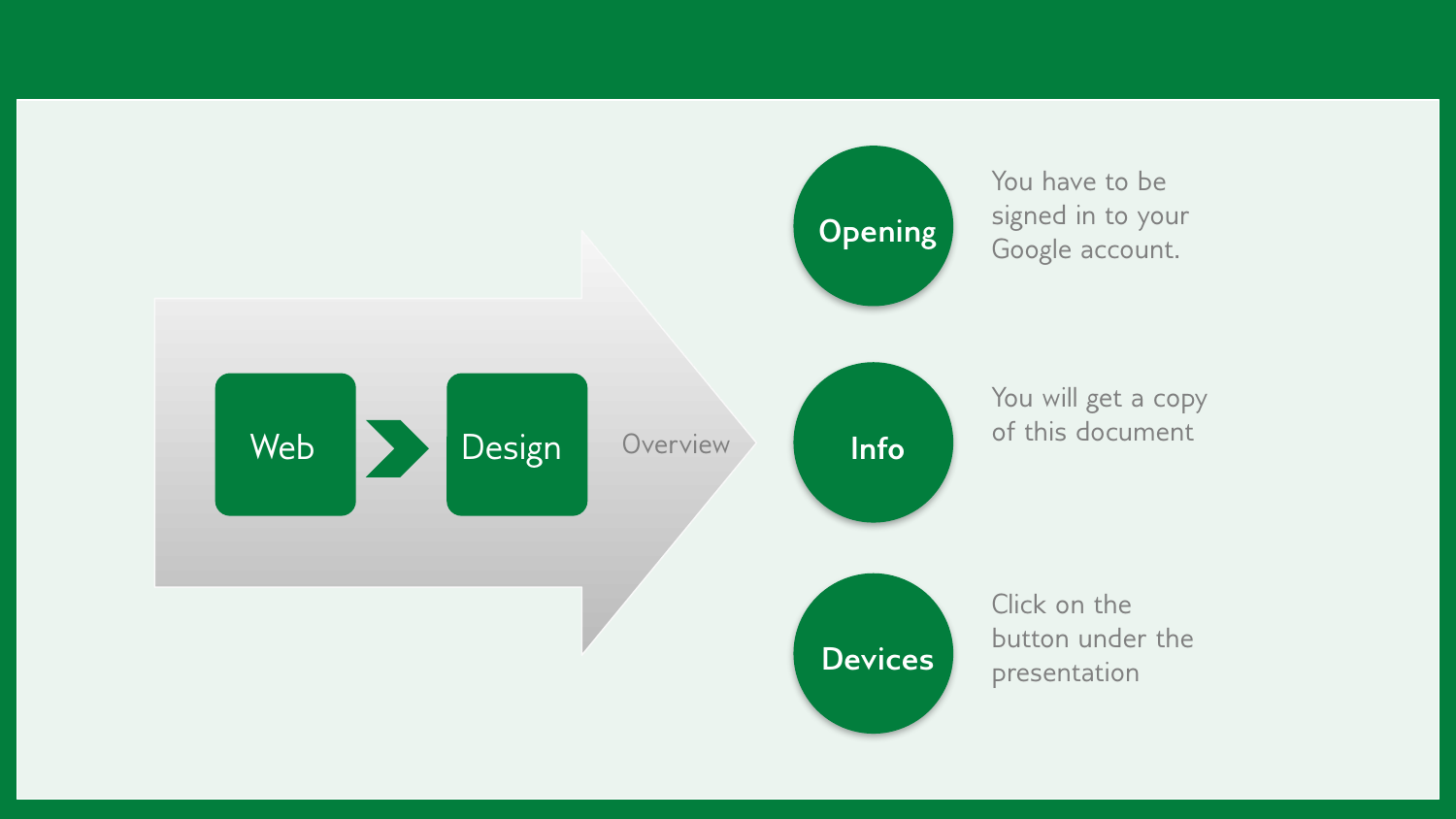

#

You have to be signed in to your  Google account.
Opening

You will get a copy of this document

Web

Design
Overview
Info

Click on the button under the  presentation
Devices